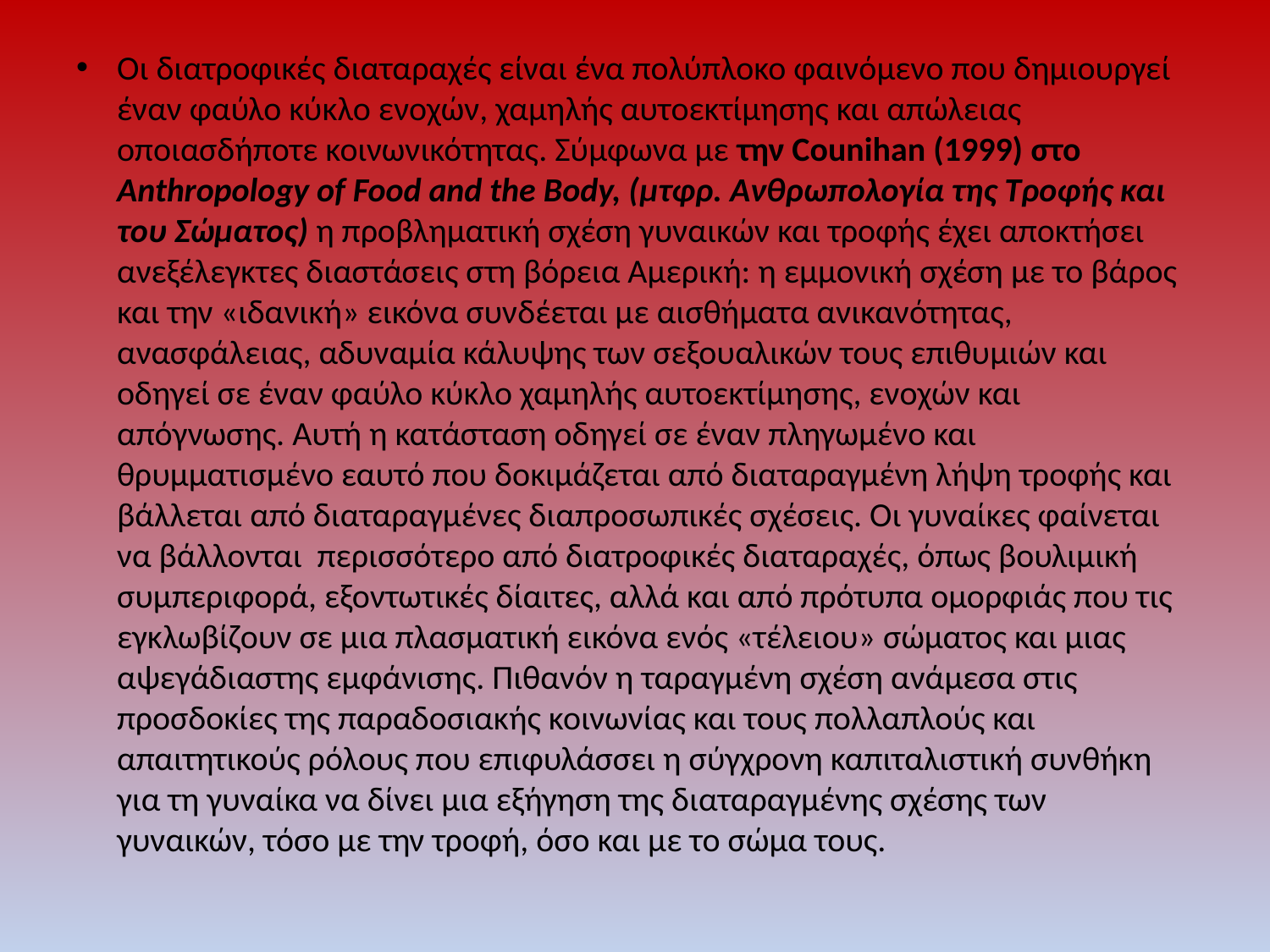

#
Οι διατροφικές διαταραχές είναι ένα πολύπλοκο φαινόμενο που δημιουργεί έναν φαύλο κύκλο ενοχών, χαμηλής αυτοεκτίμησης και απώλειας οποιασδήποτε κοινωνικότητας. Σύμφωνα με την Counihan (1999) στο Anthropology of Food and the Body, (μτφρ. Ανθρωπολογία της Τροφής και του Σώματος) η προβληματική σχέση γυναικών και τροφής έχει αποκτήσει ανεξέλεγκτες διαστάσεις στη βόρεια Αμερική: η εμμονική σχέση με το βάρος και την «ιδανική» εικόνα συνδέεται με αισθήματα ανικανότητας, ανασφάλειας, αδυναμία κάλυψης των σεξουαλικών τους επιθυμιών και οδηγεί σε έναν φαύλο κύκλο χαμηλής αυτοεκτίμησης, ενοχών και απόγνωσης. Αυτή η κατάσταση οδηγεί σε έναν πληγωμένο και θρυμματισμένο εαυτό που δοκιμάζεται από διαταραγμένη λήψη τροφής και βάλλεται από διαταραγμένες διαπροσωπικές σχέσεις. Οι γυναίκες φαίνεται να βάλλονται  περισσότερο από διατροφικές διαταραχές, όπως βουλιμική συμπεριφορά, εξοντωτικές δίαιτες, αλλά και από πρότυπα ομορφιάς που τις εγκλωβίζουν σε μια πλασματική εικόνα ενός «τέλειου» σώματος και μιας αψεγάδιαστης εμφάνισης. Πιθανόν η ταραγμένη σχέση ανάμεσα στις προσδοκίες της παραδοσιακής κοινωνίας και τους πολλαπλούς και απαιτητικούς ρόλους που επιφυλάσσει η σύγχρονη καπιταλιστική συνθήκη για τη γυναίκα να δίνει μια εξήγηση της διαταραγμένης σχέσης των γυναικών, τόσο με την τροφή, όσο και με το σώμα τους.